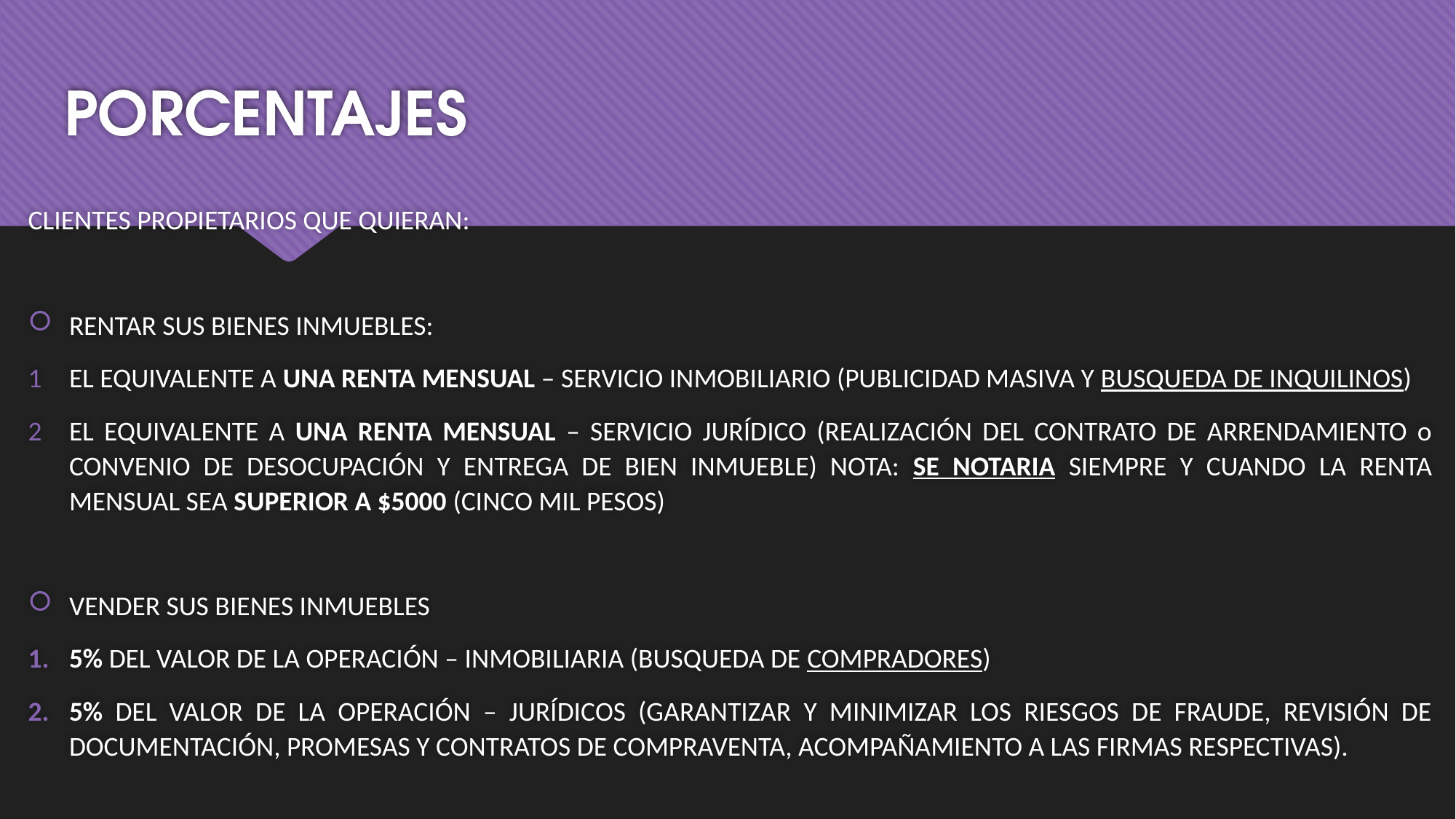

# PORCENTAJES
CLIENTES PROPIETARIOS QUE QUIERAN:

RENTAR SUS BIENES INMUEBLES:
EL EQUIVALENTE A UNA RENTA MENSUAL – SERVICIO INMOBILIARIO (PUBLICIDAD MASIVA Y BUSQUEDA DE INQUILINOS)
EL EQUIVALENTE A UNA RENTA MENSUAL – SERVICIO JURÍDICO (REALIZACIÓN DEL CONTRATO DE ARRENDAMIENTO o CONVENIO DE DESOCUPACIÓN Y ENTREGA DE BIEN INMUEBLE) NOTA: SE NOTARIA SIEMPRE Y CUANDO LA RENTA MENSUAL SEA SUPERIOR A $5000 (CINCO MIL PESOS)

VENDER SUS BIENES INMUEBLES
5% DEL VALOR DE LA OPERACIÓN – INMOBILIARIA (BUSQUEDA DE COMPRADORES)
5% DEL VALOR DE LA OPERACIÓN – JURÍDICOS (GARANTIZAR Y MINIMIZAR LOS RIESGOS DE FRAUDE, REVISIÓN DE DOCUMENTACIÓN, PROMESAS Y CONTRATOS DE COMPRAVENTA, ACOMPAÑAMIENTO A LAS FIRMAS RESPECTIVAS).